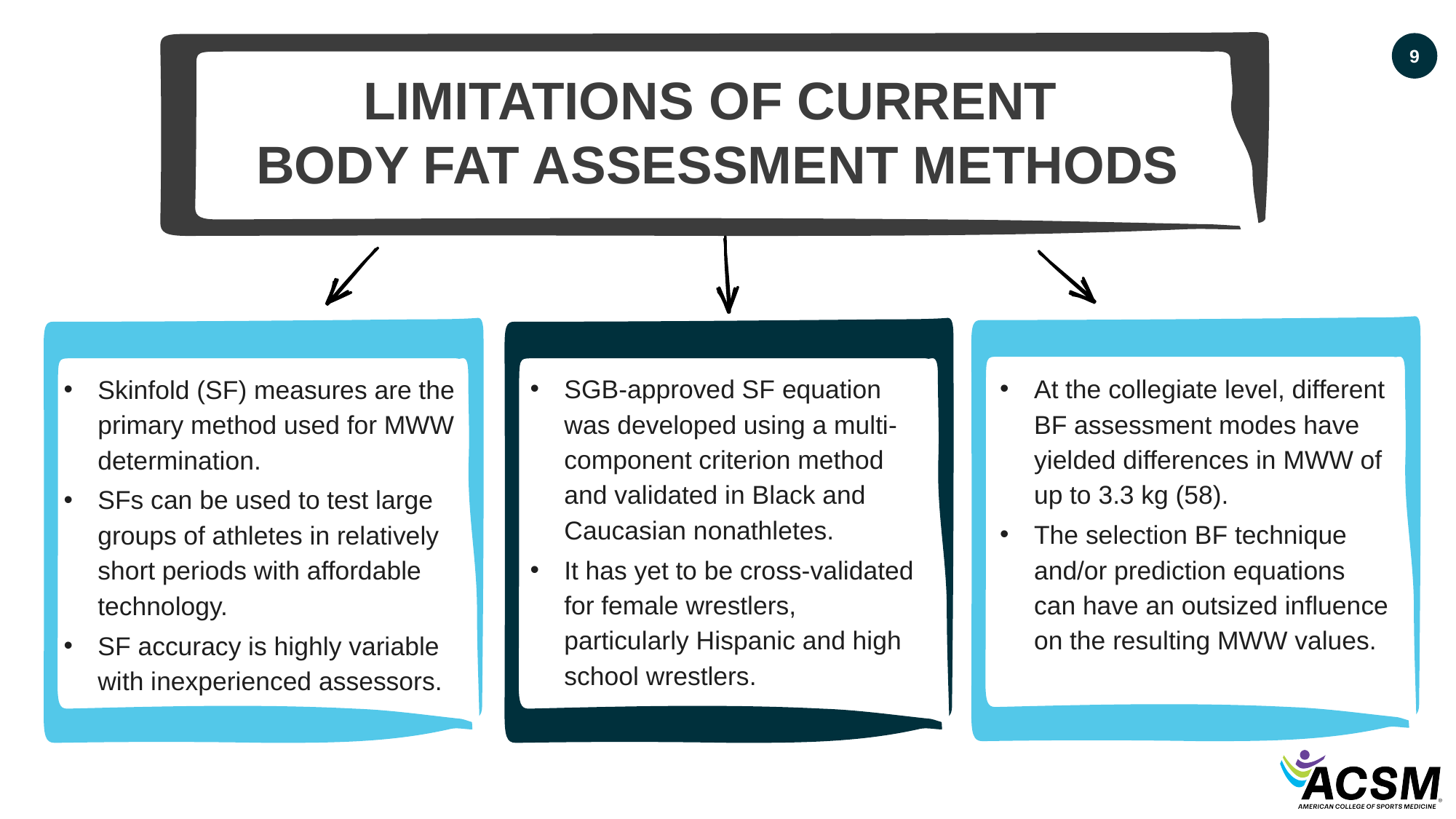

9
LIMITATIONS OF CURRENT
BODY FAT ASSESSMENT METHODS

At the collegiate level, different BF assessment modes have yielded differences in MWW of up to 3.3 kg (58).
The selection BF technique and/or prediction equations can have an outsized influence on the resulting MWW values.
SGB-approved SF equation was developed using a multi-component criterion method and validated in Black and Caucasian nonathletes.
It has yet to be cross-validated for female wrestlers, particularly Hispanic and high school wrestlers.
Skinfold (SF) measures are the primary method used for MWW determination.
SFs can be used to test large groups of athletes in relatively short periods with affordable technology.
SF accuracy is highly variable with inexperienced assessors.